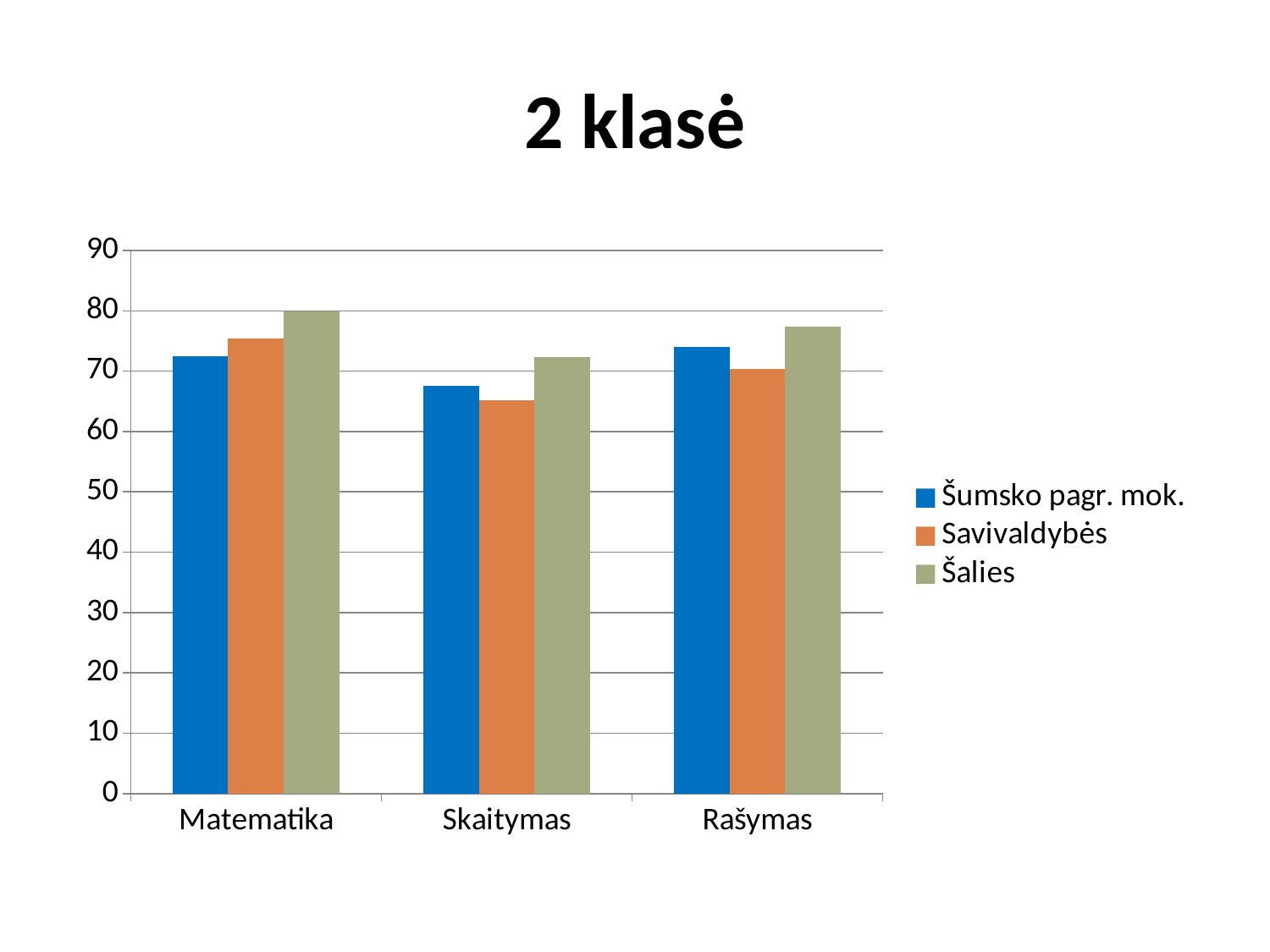

# 2 klasė

### Chart

| Category | Šumsko pagr. mok. | Savivaldybės | Šalies  |
|---|---|---|---|
| Matematika | 72.5 | 75.4 | 79.9 |
| Skaitymas | 67.6 | 65.2 | 72.3 |
| Rašymas | 74.0 | 70.3 | 77.4 |